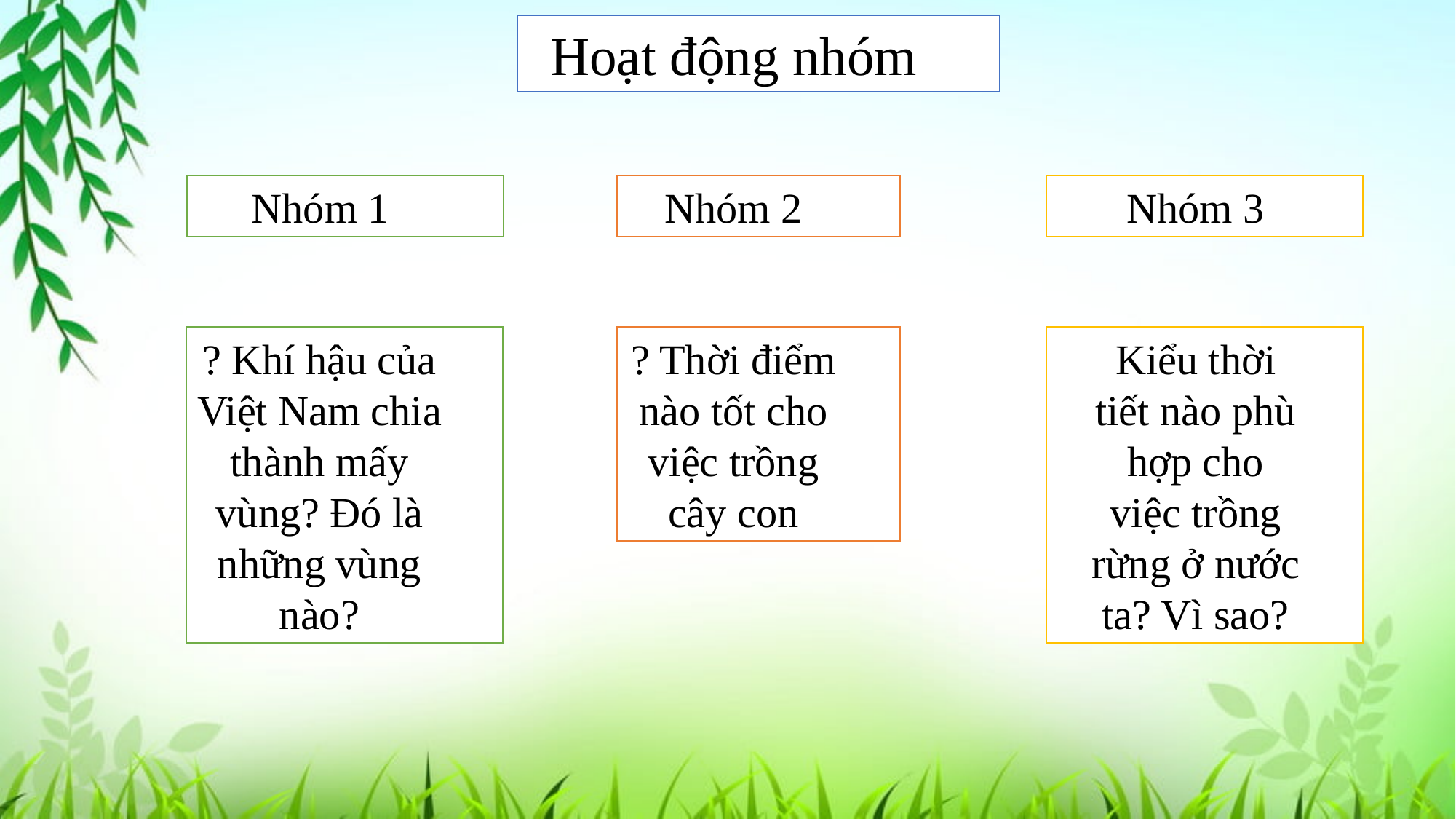

Hoạt động nhóm
Nhóm 1
Nhóm 2
Nhóm 3
? Khí hậu của Việt Nam chia thành mấy vùng? Đó là những vùng nào?
? Thời điểm nào tốt cho việc trồng cây con
Kiểu thời tiết nào phù hợp cho việc trồng rừng ở nước ta? Vì sao?